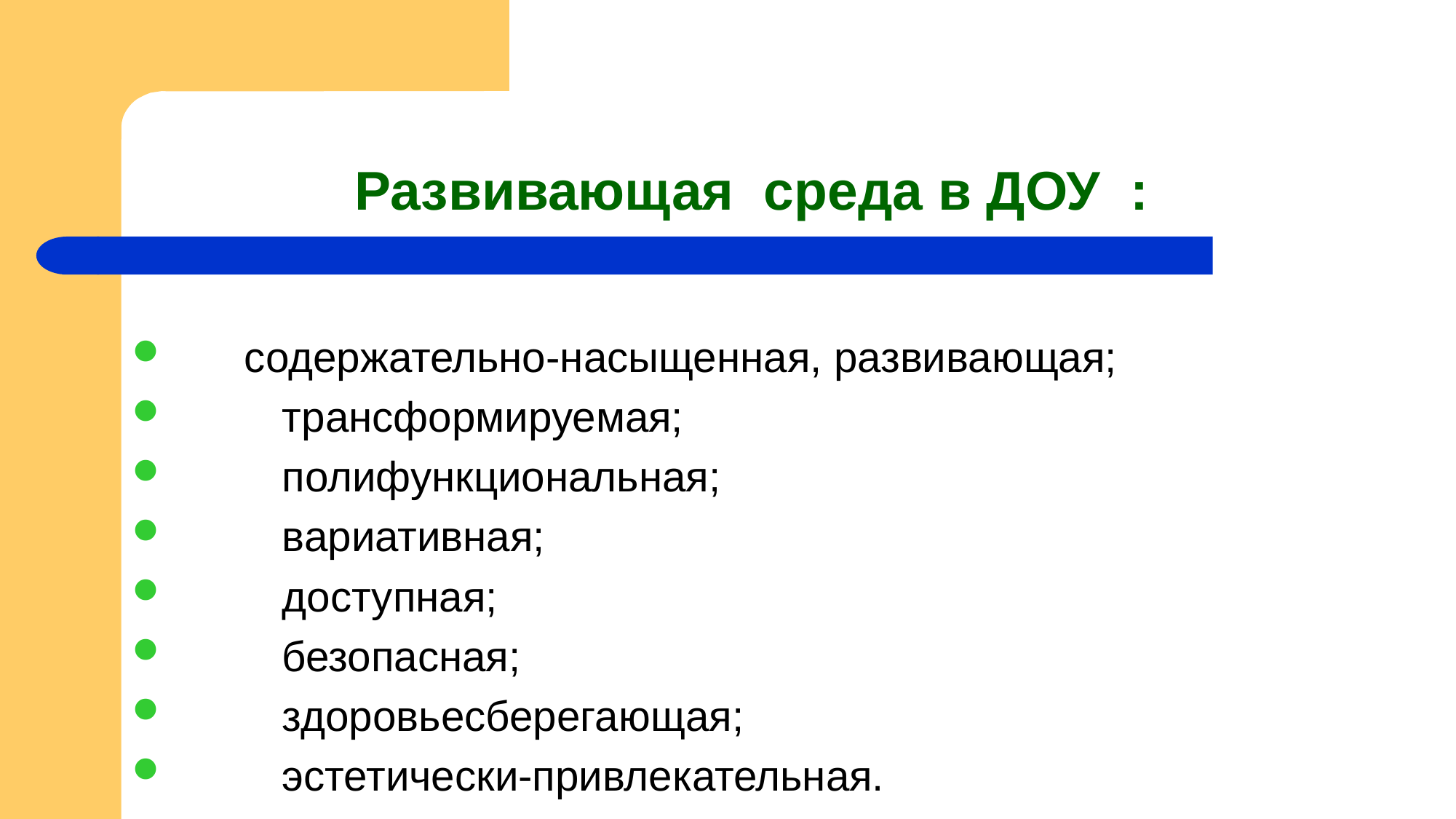

# Развивающая  среда в ДОУ  :
      содержательно-насыщенная, развивающая;
	трансформируемая;
	полифункциональная;
	вариативная;
	доступная;
	безопасная;
	здоровьесберегающая;
	эстетически-привлекательная.